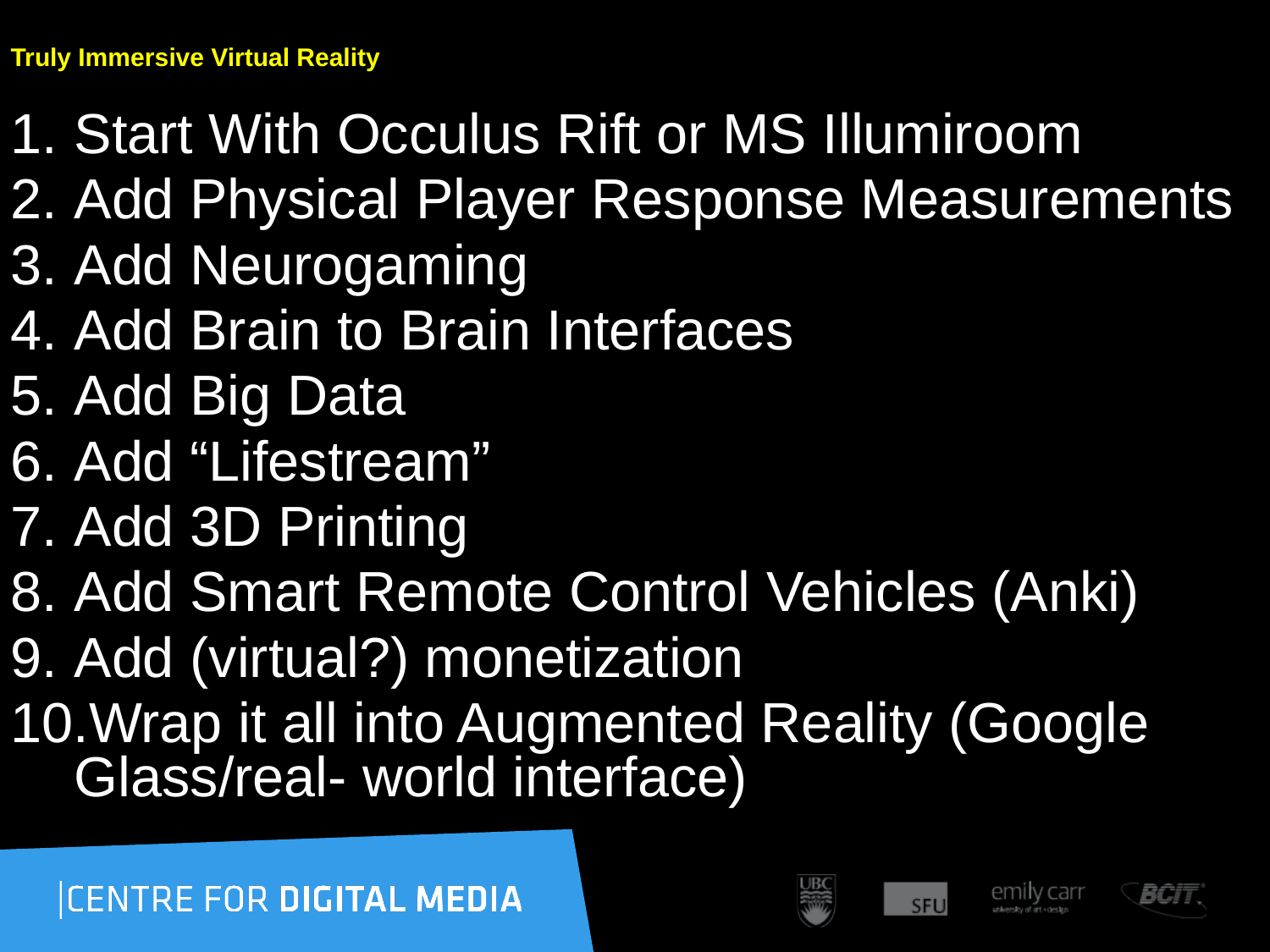

# Truly Immersive Virtual Reality
Start With Occulus Rift or MS Illumiroom
Add Physical Player Response Measurements
Add Neurogaming
Add Brain to Brain Interfaces
Add Big Data
Add “Lifestream”
Add 3D Printing
Add Smart Remote Control Vehicles (Anki)
Add (virtual?) monetization
Wrap it all into Augmented Reality (Google Glass/real- world interface)